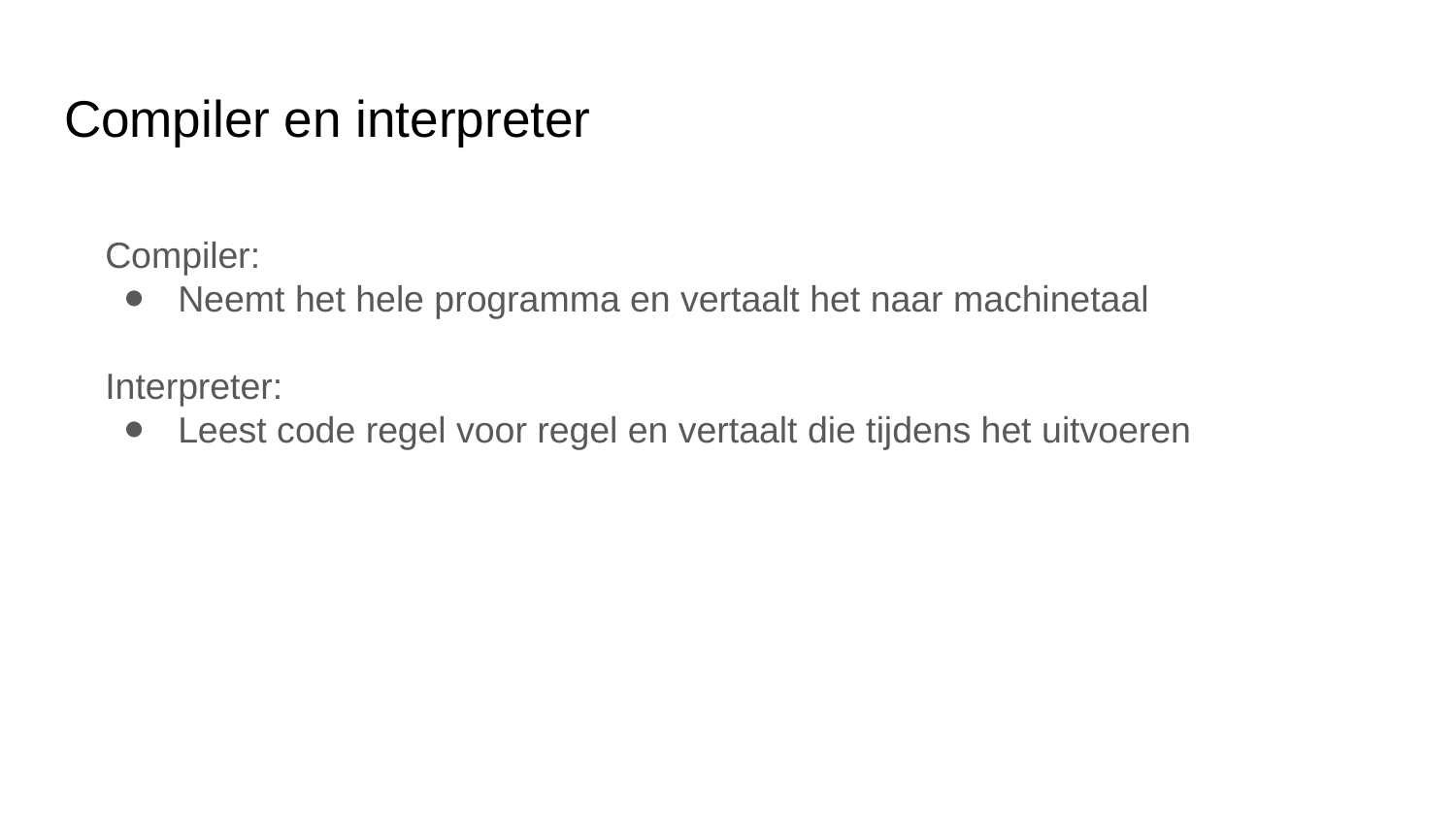

# Compiler en interpreter
Compiler:
Neemt het hele programma en vertaalt het naar machinetaal

Interpreter:
Leest code regel voor regel en vertaalt die tijdens het uitvoeren